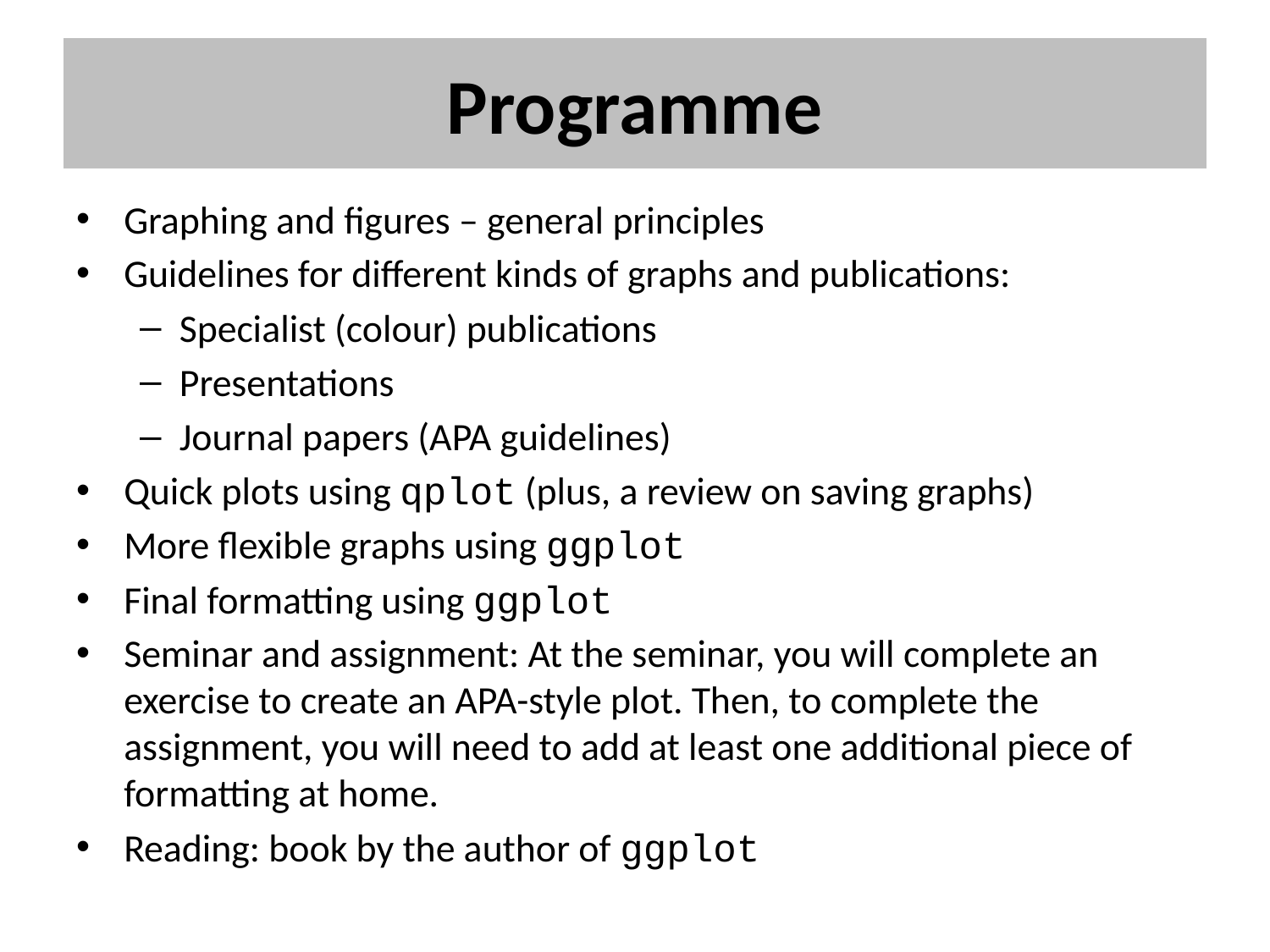

# Programme
Graphing and figures – general principles
Guidelines for different kinds of graphs and publications:
Specialist (colour) publications
Presentations
Journal papers (APA guidelines)
Quick plots using qplot (plus, a review on saving graphs)
More flexible graphs using ggplot
Final formatting using ggplot
Seminar and assignment: At the seminar, you will complete an exercise to create an APA-style plot. Then, to complete the assignment, you will need to add at least one additional piece of formatting at home.
Reading: book by the author of ggplot